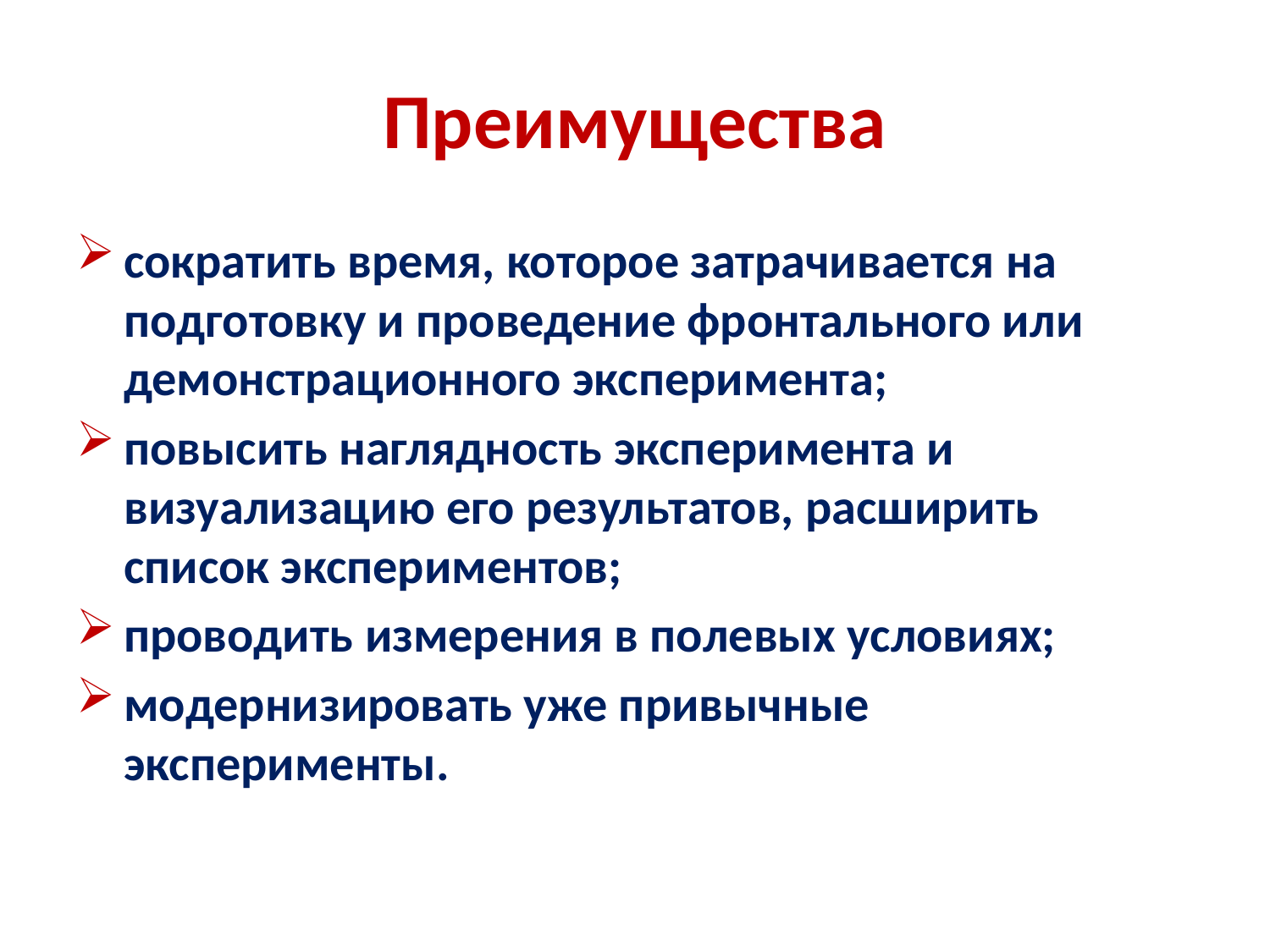

# Преимущества
сократить время, которое затрачивается на подготовку и проведение фронтального или демонстрационного эксперимента;
повысить наглядность эксперимента и визуализацию его результатов, расширить список экспериментов;
проводить измерения в полевых условиях;
модернизировать уже привычные эксперименты.